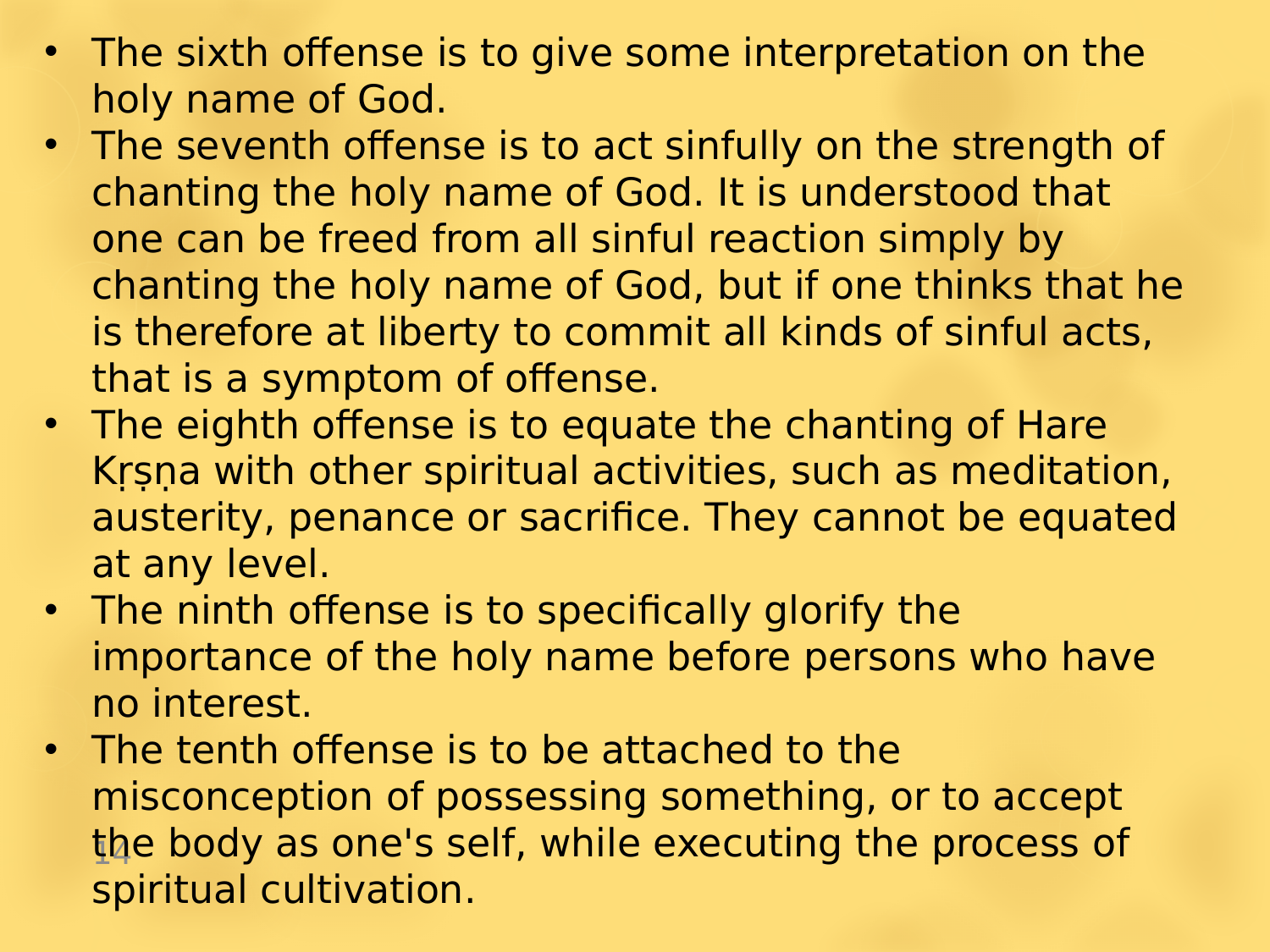

The sixth offense is to give some interpretation on the holy name of God.
The seventh offense is to act sinfully on the strength of chanting the holy name of God. It is understood that one can be freed from all sinful reaction simply by chanting the holy name of God, but if one thinks that he is therefore at liberty to commit all kinds of sinful acts, that is a symptom of offense.
The eighth offense is to equate the chanting of Hare Kṛṣṇa with other spiritual activities, such as meditation, austerity, penance or sacrifice. They cannot be equated at any level.
The ninth offense is to specifically glorify the importance of the holy name before persons who have no interest.
The tenth offense is to be attached to the misconception of possessing something, or to accept the body as one's self, while executing the process of spiritual cultivation.
14